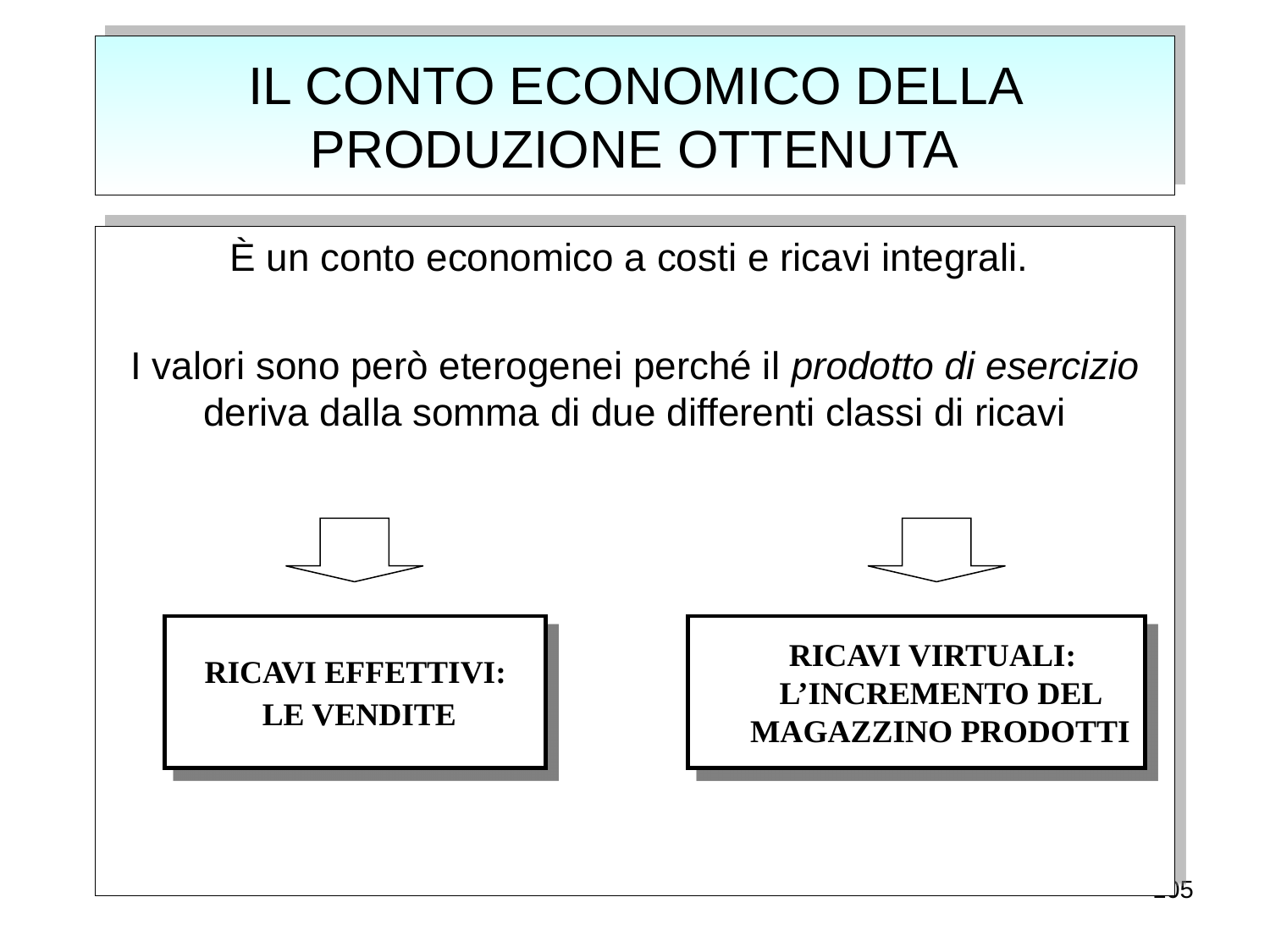

# IL CONTO ECONOMICO DELLA PRODUZIONE OTTENUTA
È un conto economico a costi e ricavi integrali.

I valori sono però eterogenei perché il prodotto di esercizio deriva dalla somma di due differenti classi di ricavi

RICAVI EFFETTIVI:
 LE VENDITE
    RICAVI VIRTUALI: L’INCREMENTO DEL MAGAZZINO PRODOTTI
105